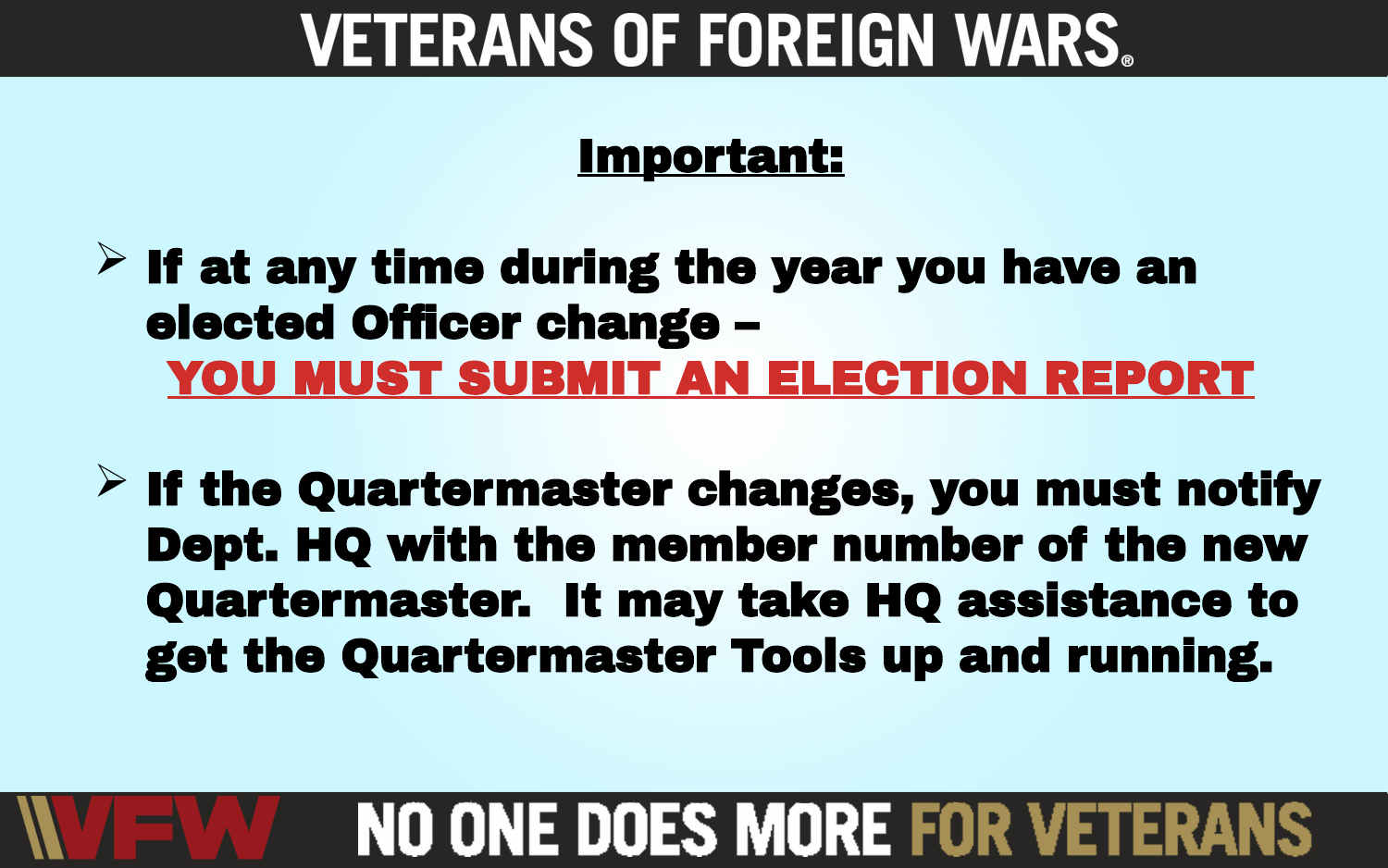

Important:

If at any time during the year you have an elected Officer change –
YOU MUST SUBMIT AN ELECTION REPORT

If the Quartermaster changes, you must notify Dept. HQ with the member number of the new Quartermaster.  It may take HQ assistance to get the Quartermaster Tools up and running.